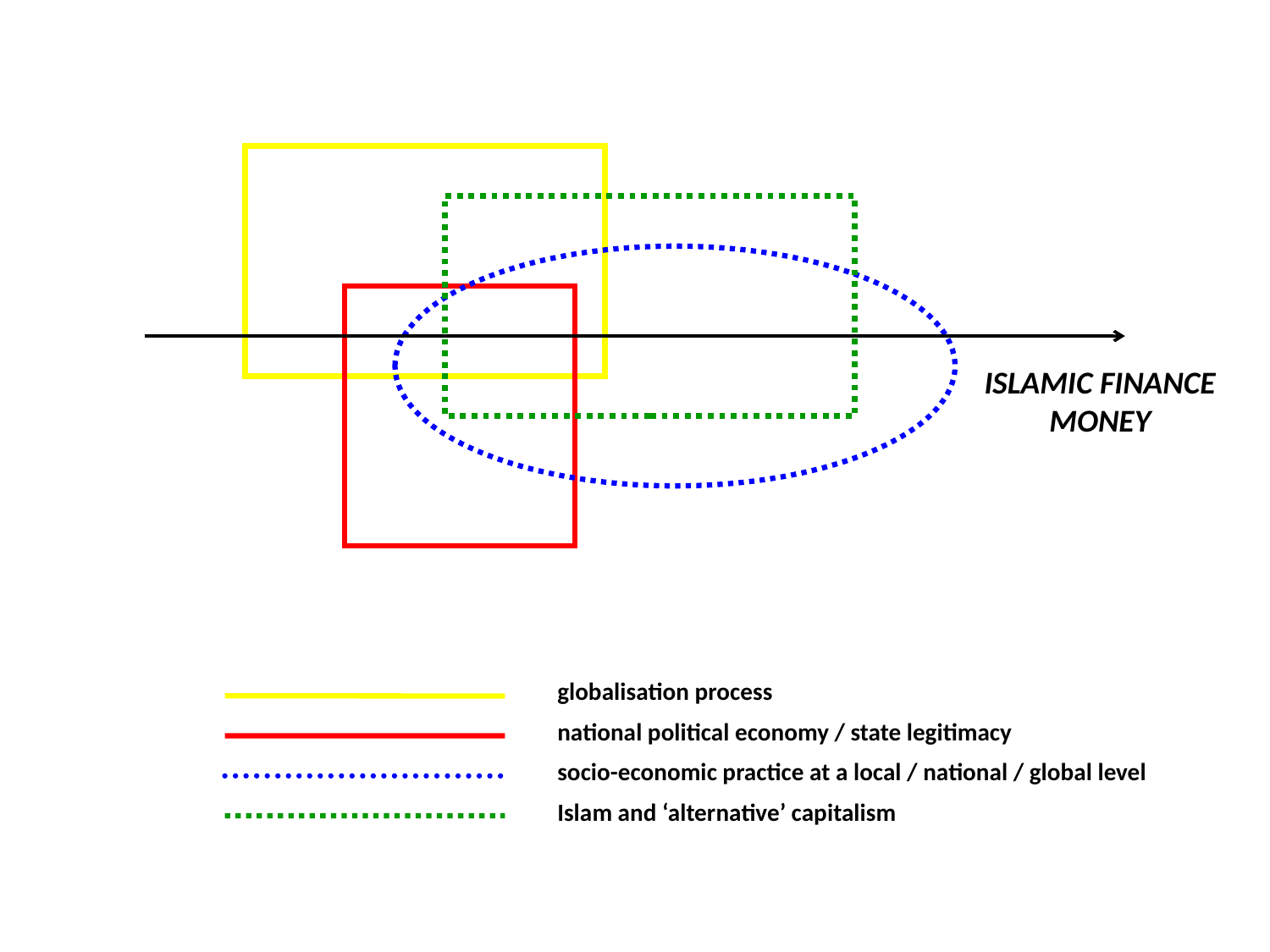

ISLAMIC FINANCE
MONEY
globalisation process
national political economy / state legitimacy
socio-economic practice at a local / national / global level
Islam and ‘alternative’ capitalism